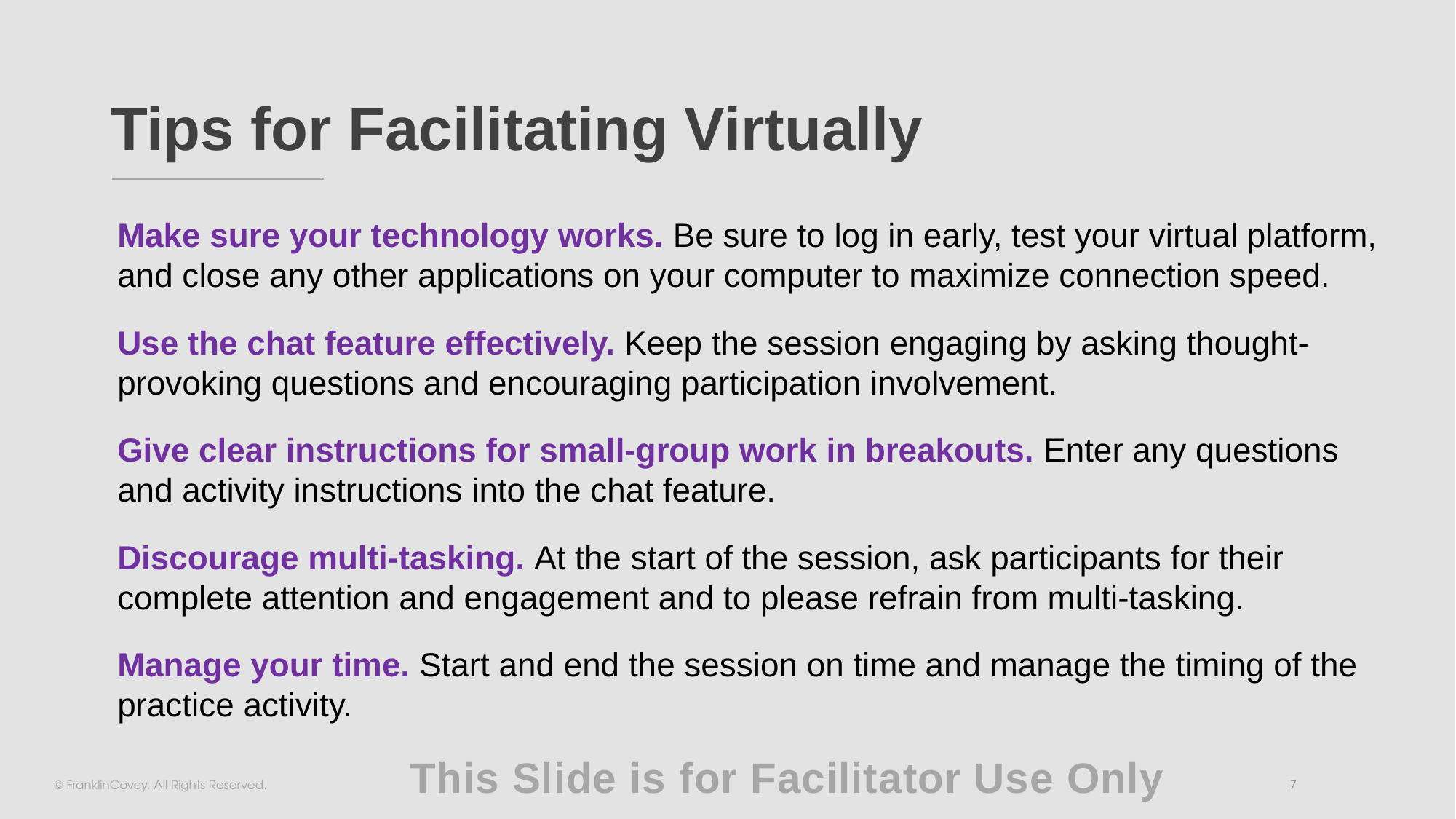

# Tips for Facilitating Virtually
Make sure your technology works. Be sure to log in early, test your virtual platform, and close any other applications on your computer to maximize connection speed.
Use the chat feature effectively. Keep the session engaging by asking thought-provoking questions and encouraging participation involvement.
Give clear instructions for small-group work in breakouts. Enter any questions and activity instructions into the chat feature.
Discourage multi-tasking. At the start of the session, ask participants for their complete attention and engagement and to please refrain from multi-tasking.
Manage your time. Start and end the session on time and manage the timing of the practice activity.